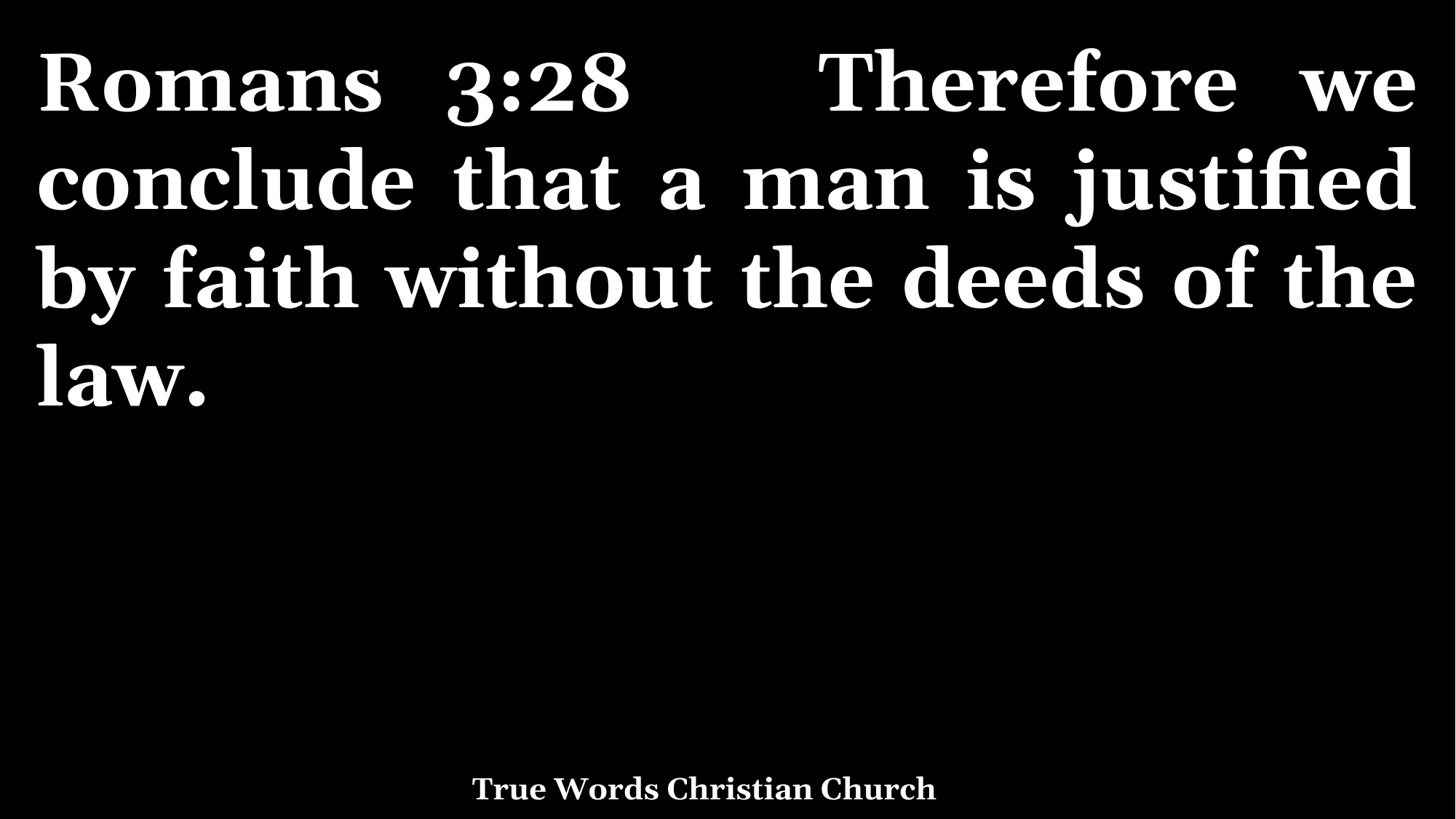

Romans 3:28   Therefore we conclude that a man is justified by faith without the deeds of the law.
True Words Christian Church